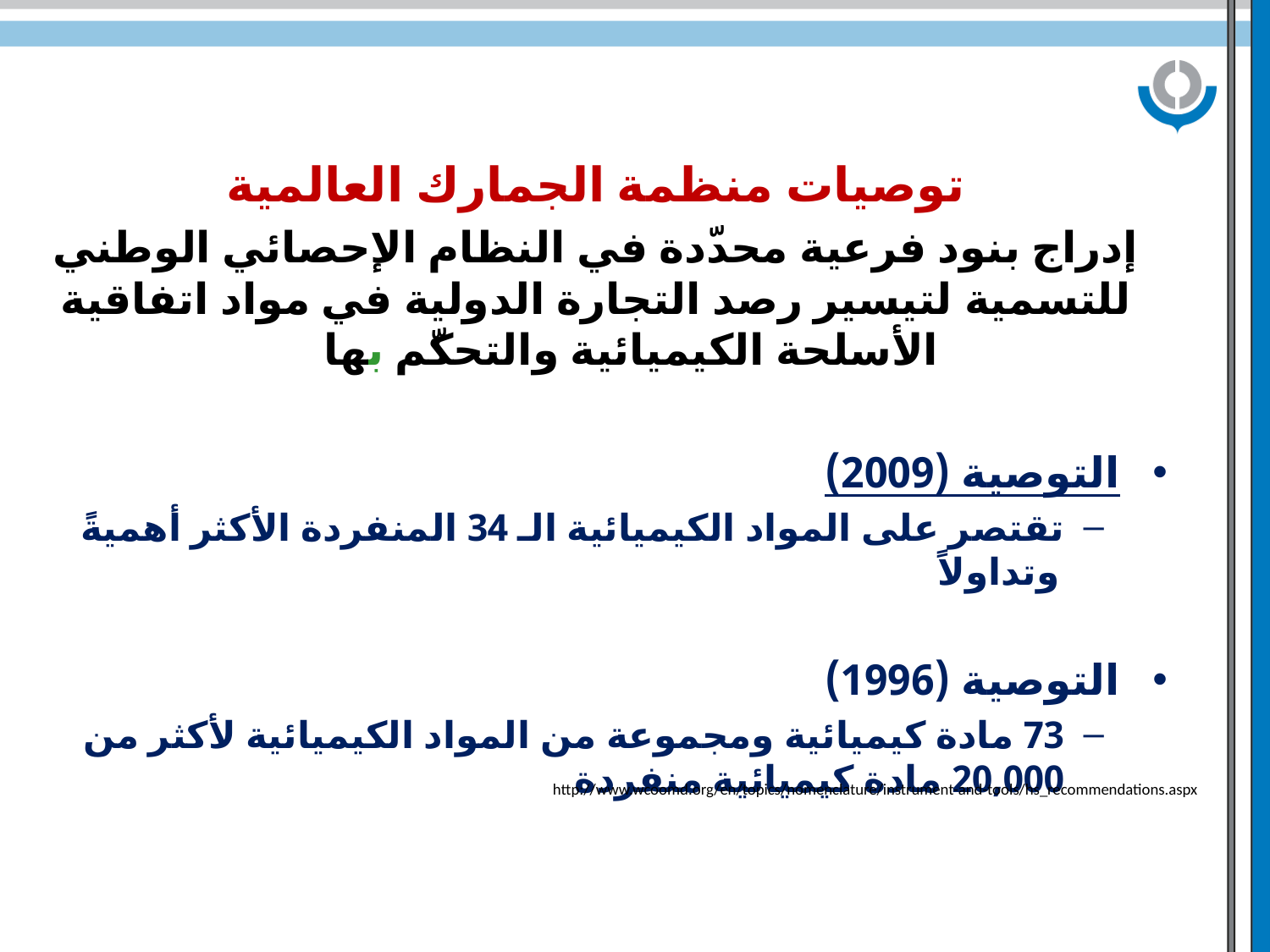

توصيات منظمة الجمارك العالمية
إدراج بنود فرعية محدّدة في النظام الإحصائي الوطني للتسمية لتيسير رصد التجارة الدولية في مواد اتفاقية الأسلحة الكيميائية والتحكّم بها
التوصية (2009)
تقتصر على المواد الكيميائية الـ 34 المنفردة الأكثر أهميةً وتداولاً

التوصية (1996)
73 مادة كيميائية ومجموعة من المواد الكيميائية لأكثر من 20,000 مادة كيميائية منفردة
http://www.wcoomd.org/en/topics/nomenclature/instrument-and-tools/hs_recommendations.aspx